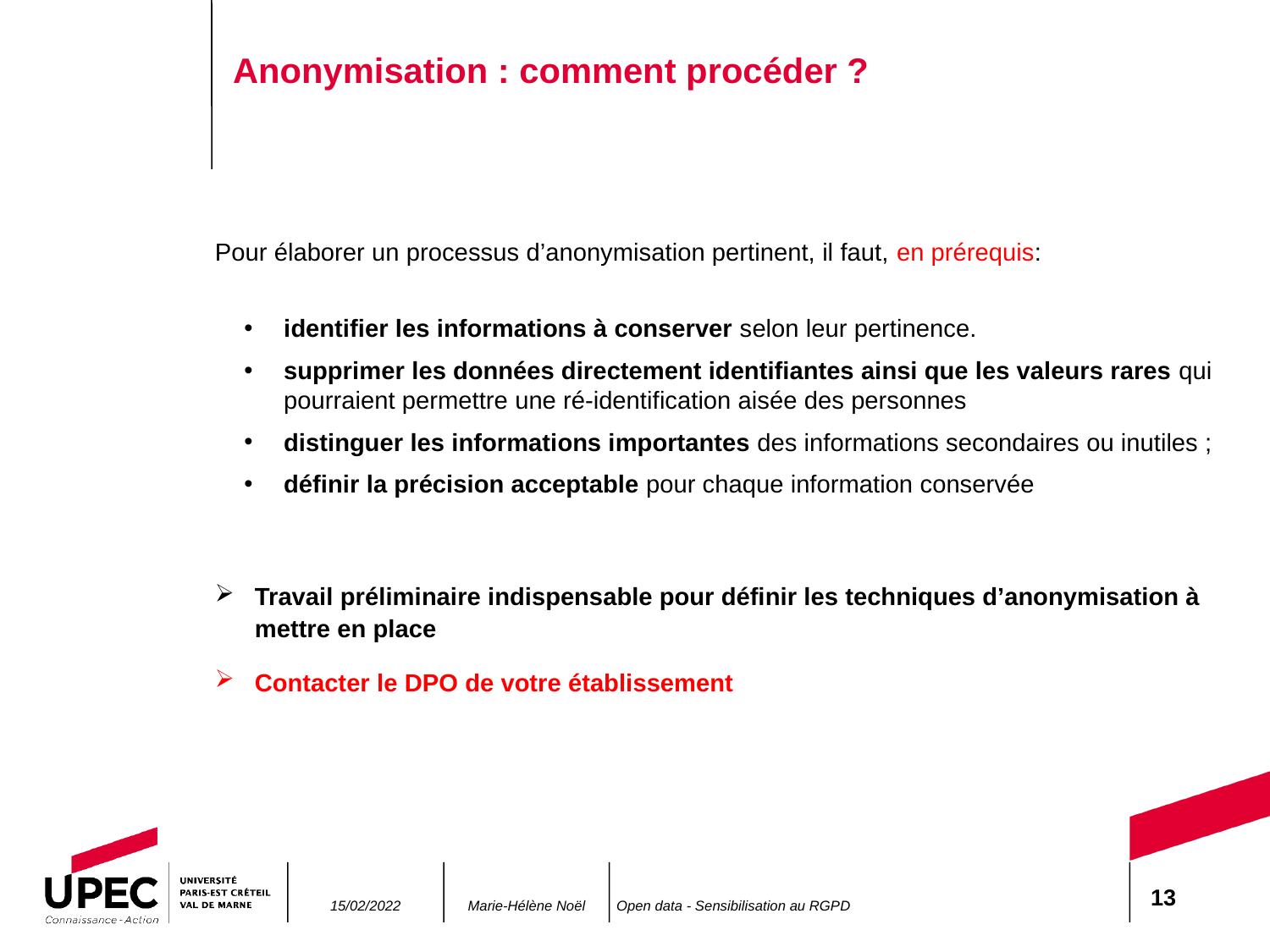

# Anonymisation : comment procéder ?
Pour élaborer un processus d’anonymisation pertinent, il faut, en prérequis:

identifier les informations à conserver selon leur pertinence.
supprimer les données directement identifiantes ainsi que les valeurs rares qui pourraient permettre une ré-identification aisée des personnes
distinguer les informations importantes des informations secondaires ou inutiles ;
définir la précision acceptable pour chaque information conservée

Travail préliminaire indispensable pour définir les techniques d’anonymisation à mettre en place
Contacter le DPO de votre établissement
13
15/02/2022
Open data - Sensibilisation au RGPD